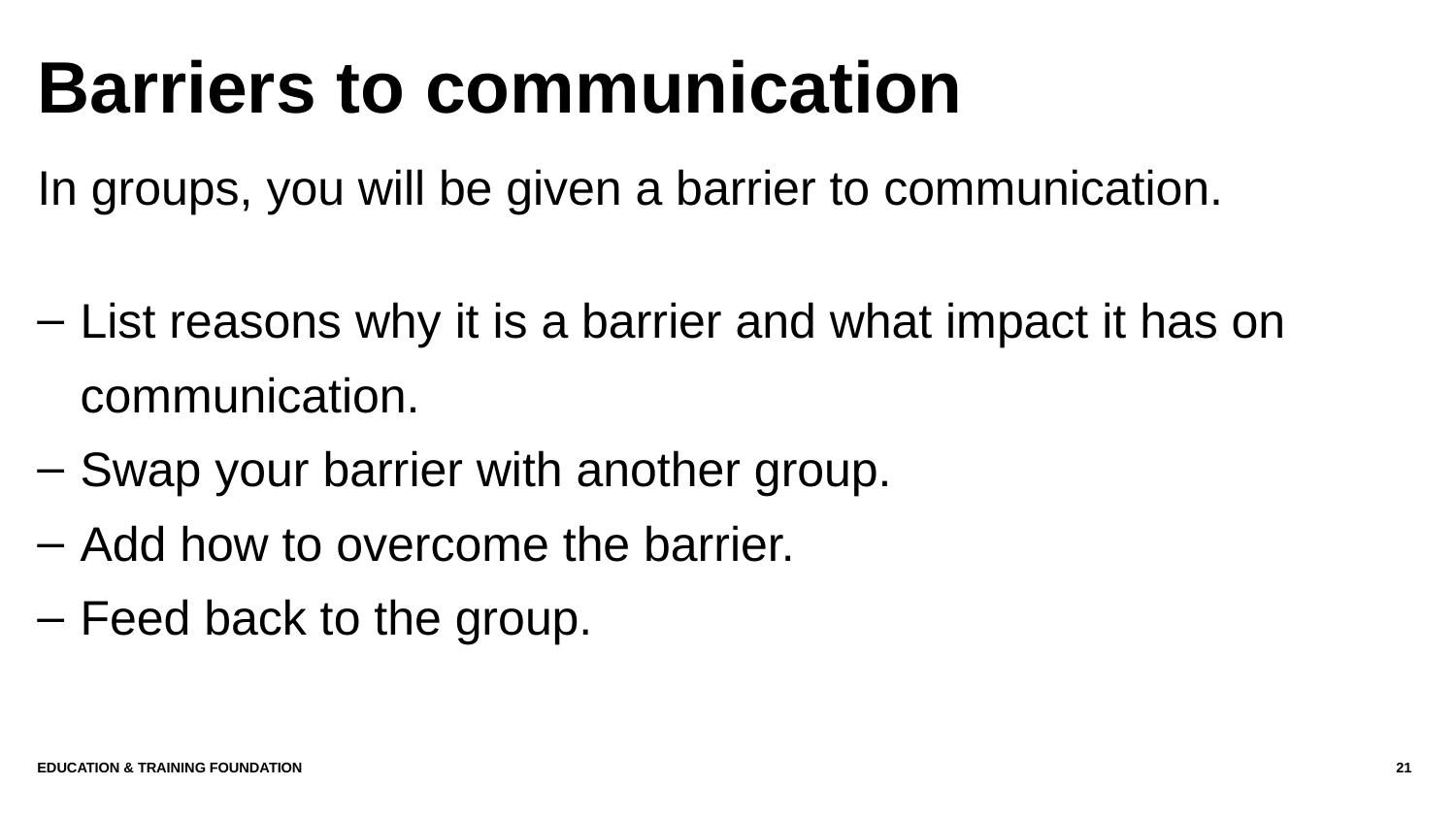

# Barriers to communication
In groups, you will be given a barrier to communication.

List reasons why it is a barrier and what impact it has on communication.
Swap your barrier with another group.
Add how to overcome the barrier.
Feed back to the group.

Education & Training Foundation
21